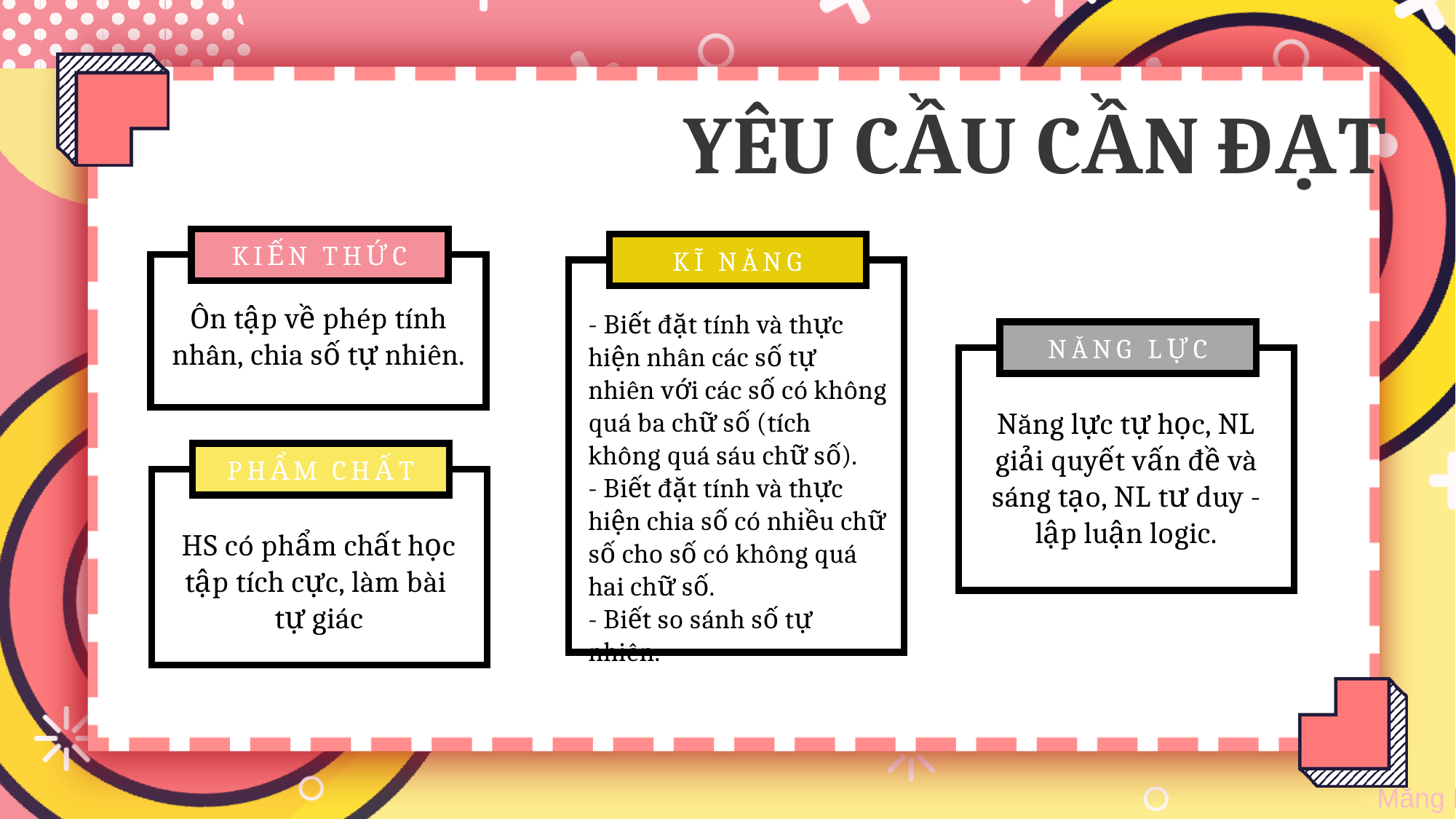

YÊU CẦU CẦN ĐẠT
KIẾN THỨC

Ôn tập về phép tính nhân, chia số tự nhiên.
KĨ NĂNG

- Biết đặt tính và thực hiện nhân các số tự nhiên với các số có không quá ba chữ số (tích không quá sáu chữ số).
- Biết đặt tính và thực hiện chia số có nhiều chữ số cho số có không quá hai chữ số.
- Biết so sánh số tự nhiên.
NĂNG LỰC

Năng lực tự học, NL giải quyết vấn đề và sáng tạo, NL tư duy - lập luận logic.
PHẨM CHẤT

HS có phẩm chất học tập tích cực, làm bài
tự giác